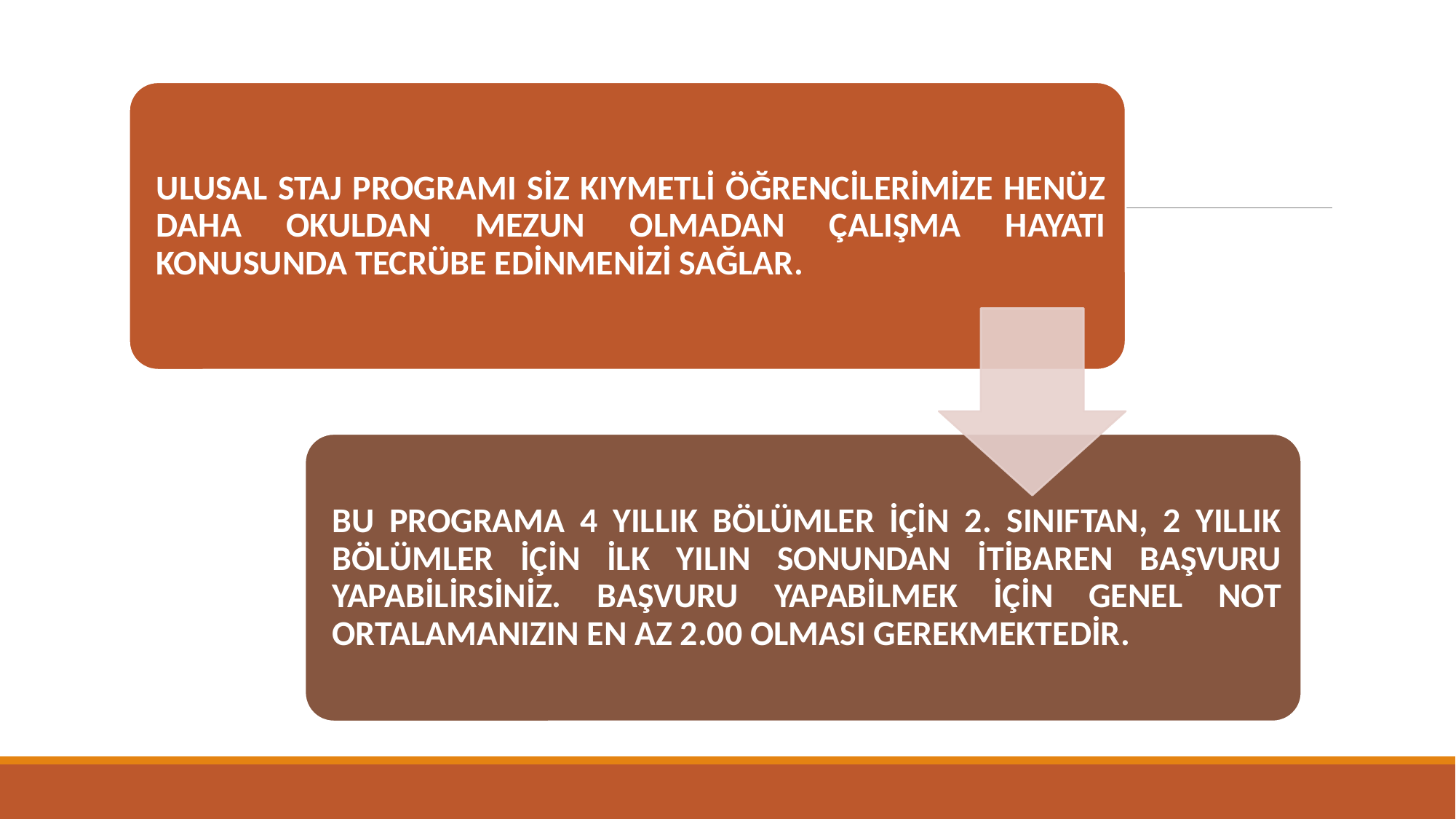

ULUSAL STAJ PROGRAMI SİZ KIYMETLİ ÖĞRENCİLERİMİZE HENÜZ DAHA OKULDAN MEZUN OLMADAN ÇALIŞMA HAYATI KONUSUNDA TECRÜBE EDİNMENİZİ SAĞLAR.
BU PROGRAMA 4 YILLIK BÖLÜMLER İÇİN 2. SINIFTAN, 2 YILLIK BÖLÜMLER İÇİN İLK YILIN SONUNDAN İTİBAREN BAŞVURU YAPABİLİRSİNİZ. BAŞVURU YAPABİLMEK İÇİN GENEL NOT ORTALAMANIZIN EN AZ 2.00 OLMASI GEREKMEKTEDİR.